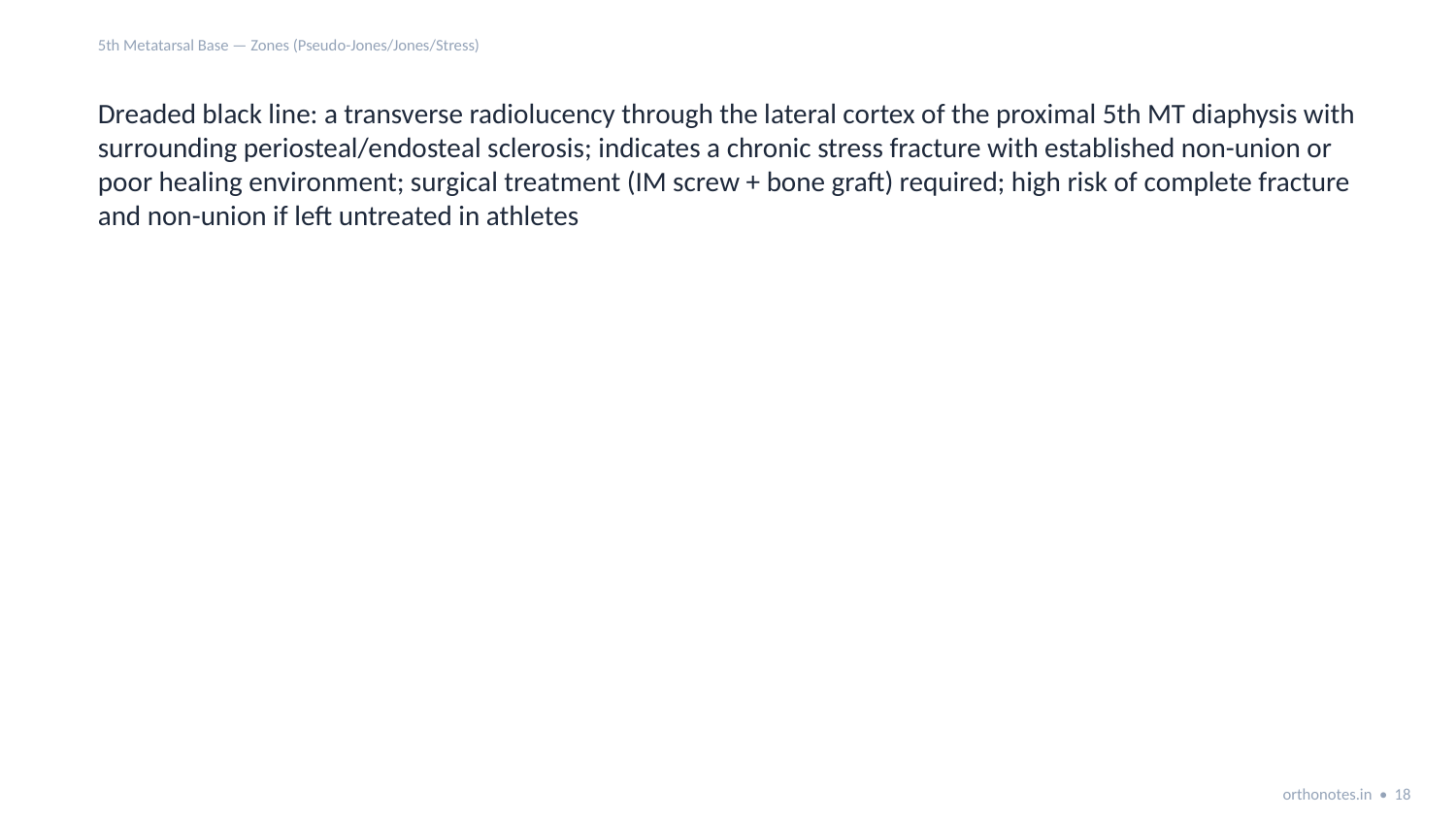

5th Metatarsal Base — Zones (Pseudo-Jones/Jones/Stress)
Dreaded black line: a transverse radiolucency through the lateral cortex of the proximal 5th MT diaphysis with surrounding periosteal/endosteal sclerosis; indicates a chronic stress fracture with established non-union or poor healing environment; surgical treatment (IM screw + bone graft) required; high risk of complete fracture and non-union if left untreated in athletes
orthonotes.in  •  18